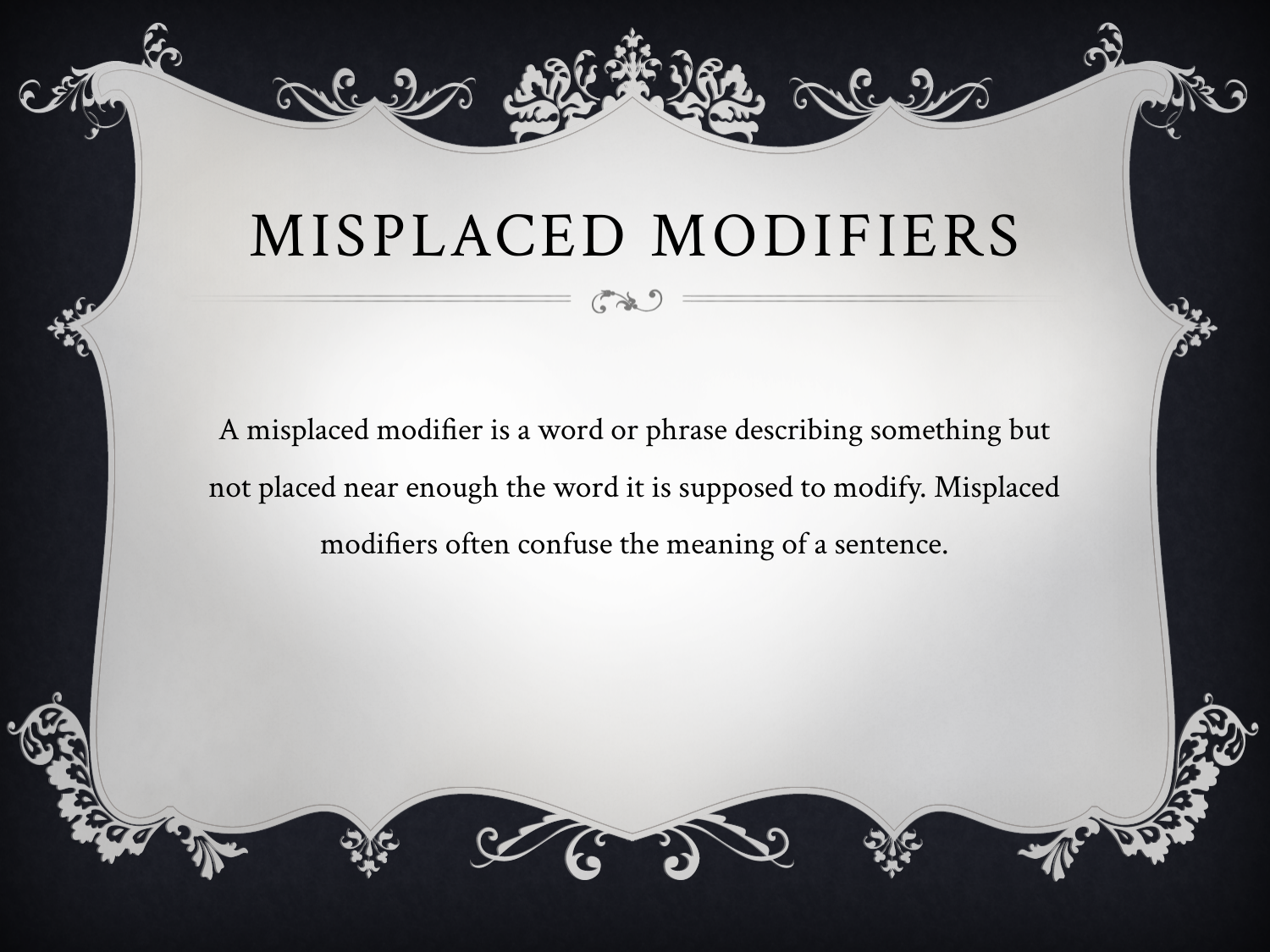

# Misplaced modifiers

A misplaced modifier is a word or phrase describing something but not placed near enough the word it is supposed to modify. Misplaced modifiers often confuse the meaning of a sentence.